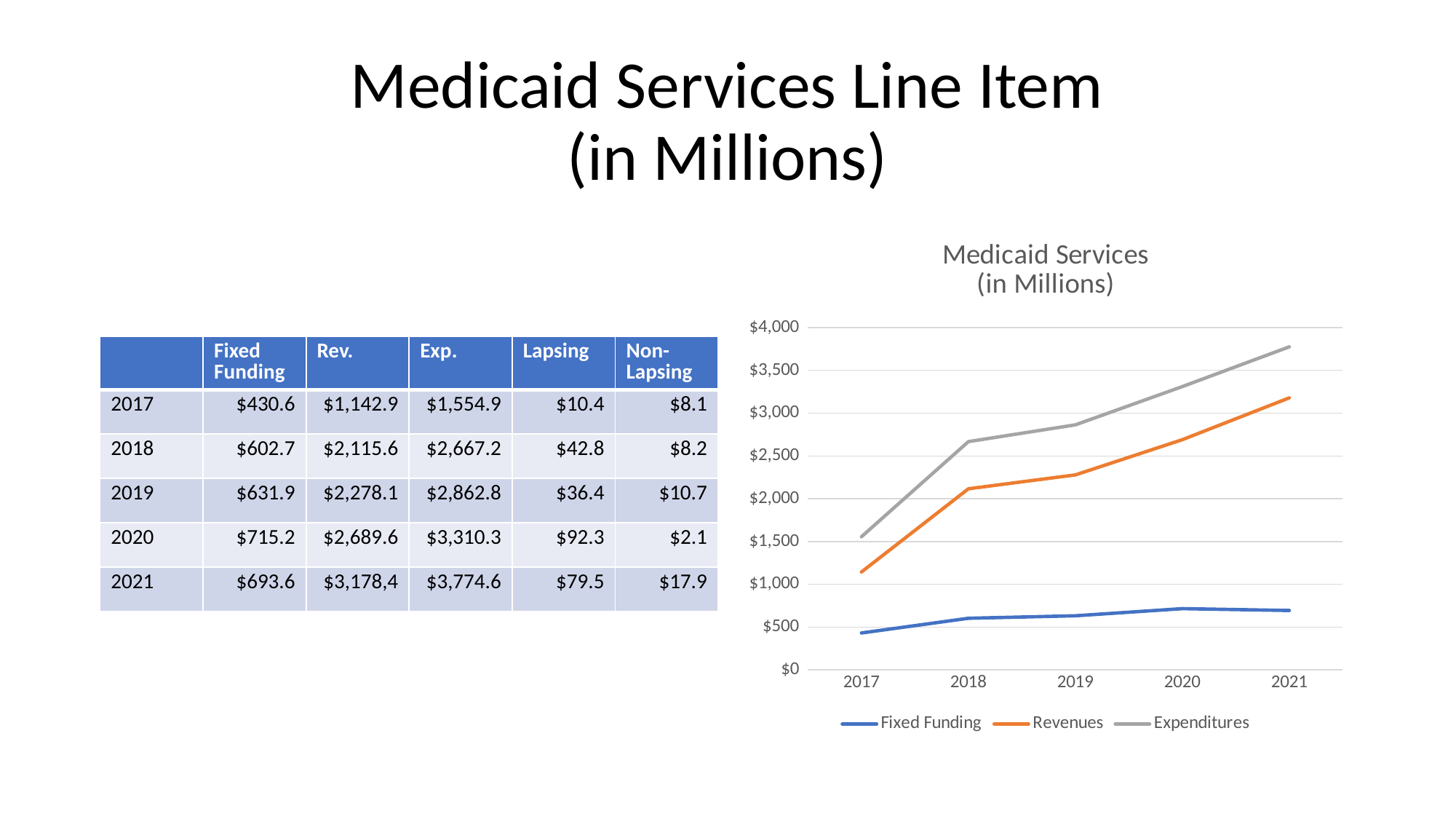

# Medicaid Services Line Item (in Millions)

### Chart: Medicaid Services
(in Millions)

| Category | Fixed Funding | Revenues | Expenditures |
|---|---|---|---|
| 2017 | 430.6206 | 1142.853419 | 1554.882852 |
| 2018 | 602.6684 | 2115.551561 | 2667.188784 |
| 2019 | 631.8769 | 2278.09102274 | 2862.78026439 |
| 2020 | 715.159899 | 2689.63529935 | 3310.30594396 |
| 2021 | 693.591881 | 3178.42671622 | 3774.64190284 |
|  | Fixed Funding | Rev. | Exp. | Lapsing | Non-Lapsing |
| --- | --- | --- | --- | --- | --- |
| 2017 | $430.6 | $1,142.9 | $1,554.9 | $10.4 | $8.1 |
| 2018 | $602.7 | $2,115.6 | $2,667.2 | $42.8 | $8.2 |
| 2019 | $631.9 | $2,278.1 | $2,862.8 | $36.4 | $10.7 |
| 2020 | $715.2 | $2,689.6 | $3,310.3 | $92.3 | $2.1 |
| 2021 | $693.6 | $3,178,4 | $3,774.6 | $79.5 | $17.9 |